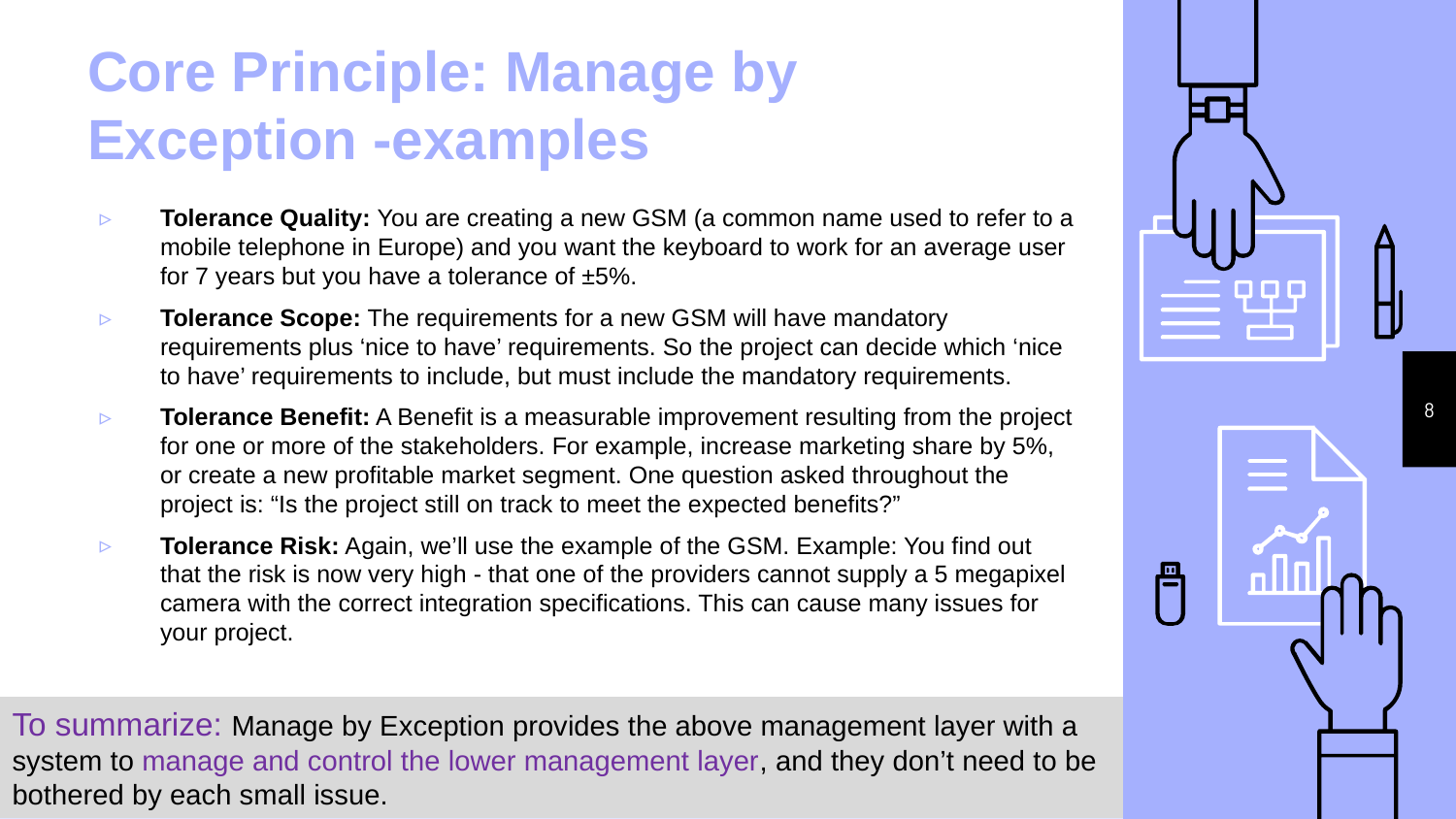

# Core Principle: Manage by Exception -examples
Tolerance Quality: You are creating a new GSM (a common name used to refer to a mobile telephone in Europe) and you want the keyboard to work for an average user for 7 years but you have a tolerance of ±5%.
Tolerance Scope: The requirements for a new GSM will have mandatory requirements plus ‘nice to have’ requirements. So the project can decide which ‘nice to have’ requirements to include, but must include the mandatory requirements.
Tolerance Benefit: A Benefit is a measurable improvement resulting from the project for one or more of the stakeholders. For example, increase marketing share by 5%, or create a new profitable market segment. One question asked throughout the project is: “Is the project still on track to meet the expected benefits?”
Tolerance Risk: Again, we’ll use the example of the GSM. Example: You find out that the risk is now very high - that one of the providers cannot supply a 5 megapixel camera with the correct integration specifications. This can cause many issues for your project.

8
To summarize: Manage by Exception provides the above management layer with a system to manage and control the lower management layer, and they don’t need to be bothered by each small issue.